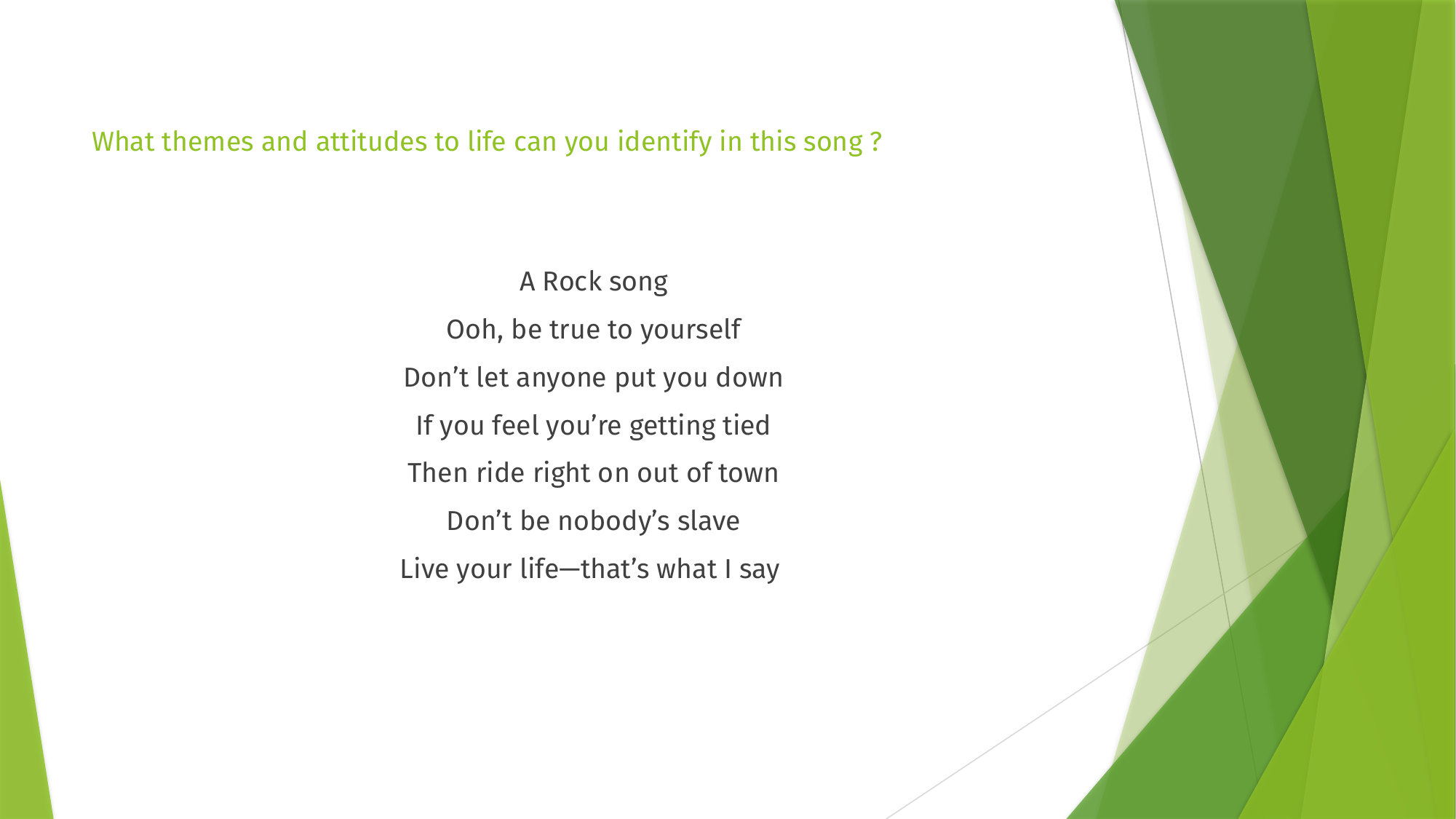

What themes and attitudes to life can you identify in this song ?
A Rock song
Ooh, be true to yourself
Don’t let anyone put you down
If you feel you’re getting tied
Then ride right on out of town
Don’t be nobody’s slave
Live your life—that’s what I say